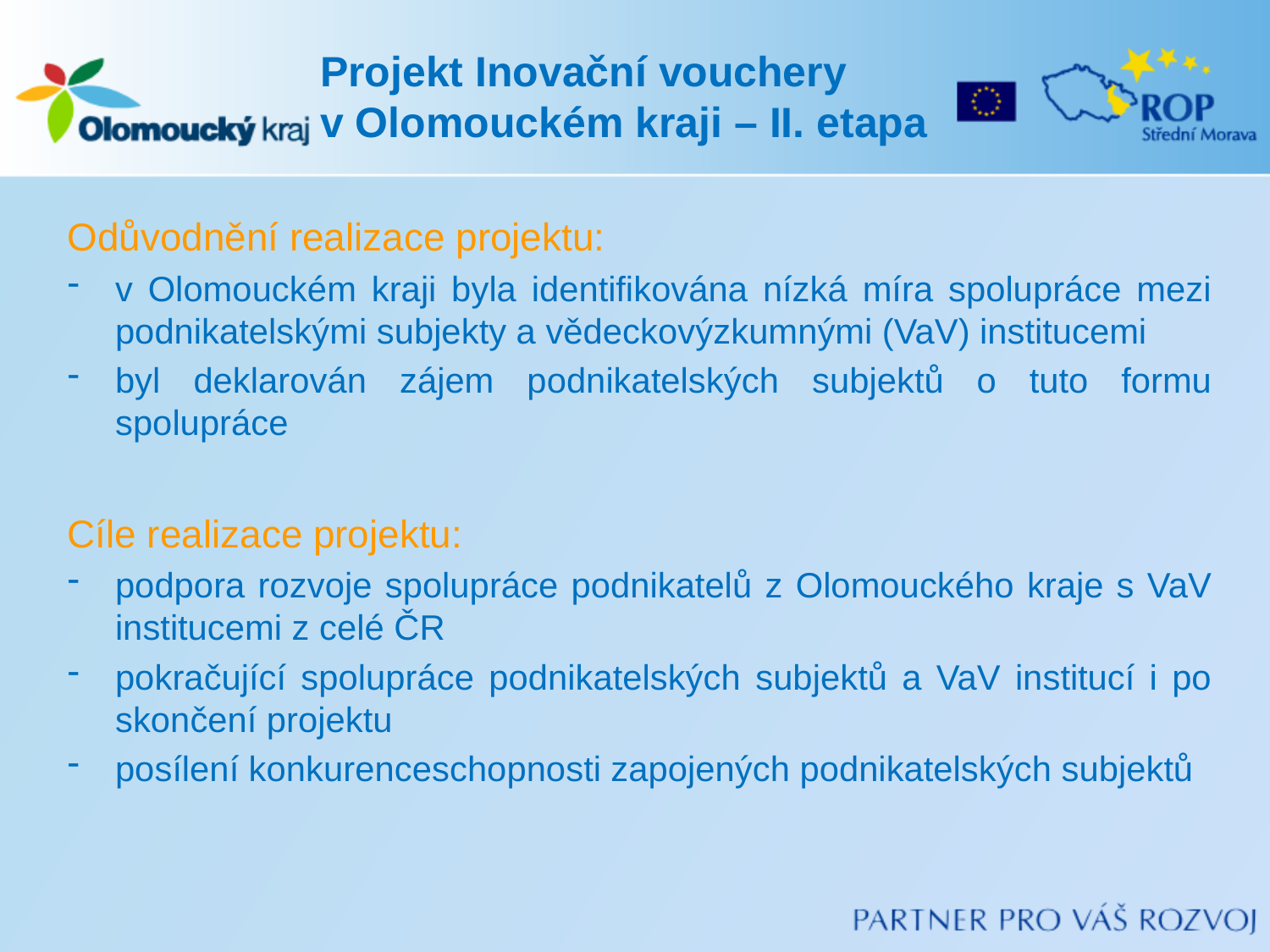

# Projekt Inovační vouchery v Olomouckém kraji – II. etapa
Odůvodnění realizace projektu:
v Olomouckém kraji byla identifikována nízká míra spolupráce mezi podnikatelskými subjekty a vědeckovýzkumnými (VaV) institucemi
byl deklarován zájem podnikatelských subjektů o tuto formu spolupráce

Cíle realizace projektu:
podpora rozvoje spolupráce podnikatelů z Olomouckého kraje s VaV institucemi z celé ČR
pokračující spolupráce podnikatelských subjektů a VaV institucí i po skončení projektu
posílení konkurenceschopnosti zapojených podnikatelských subjektů